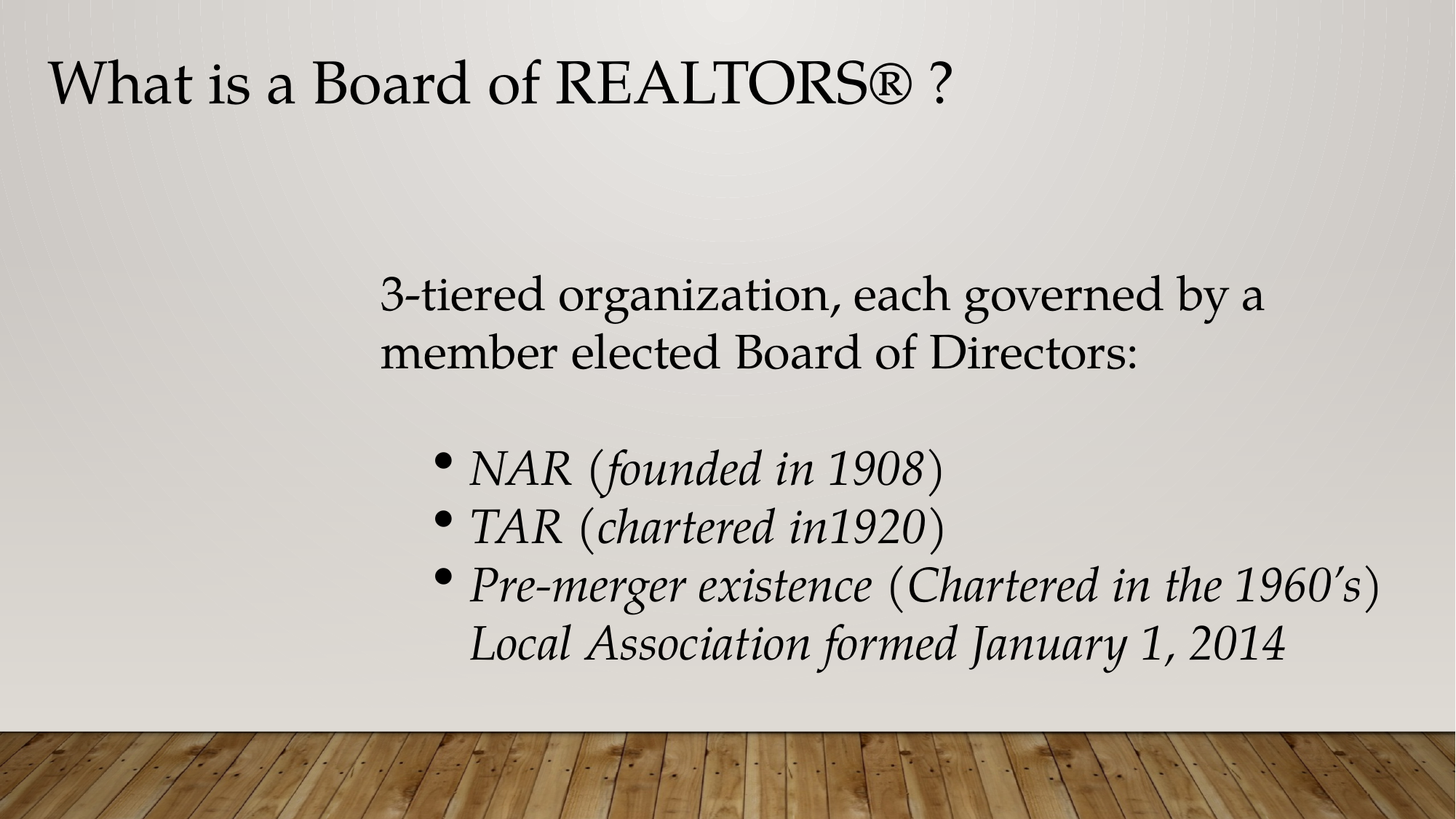

What is a Board of REALTORS® ?
3-tiered organization, each governed by a member elected Board of Directors:

NAR (founded in 1908)
TAR (chartered in1920)
Pre-merger existence (Chartered in the 1960’s) Local Association formed January 1, 2014